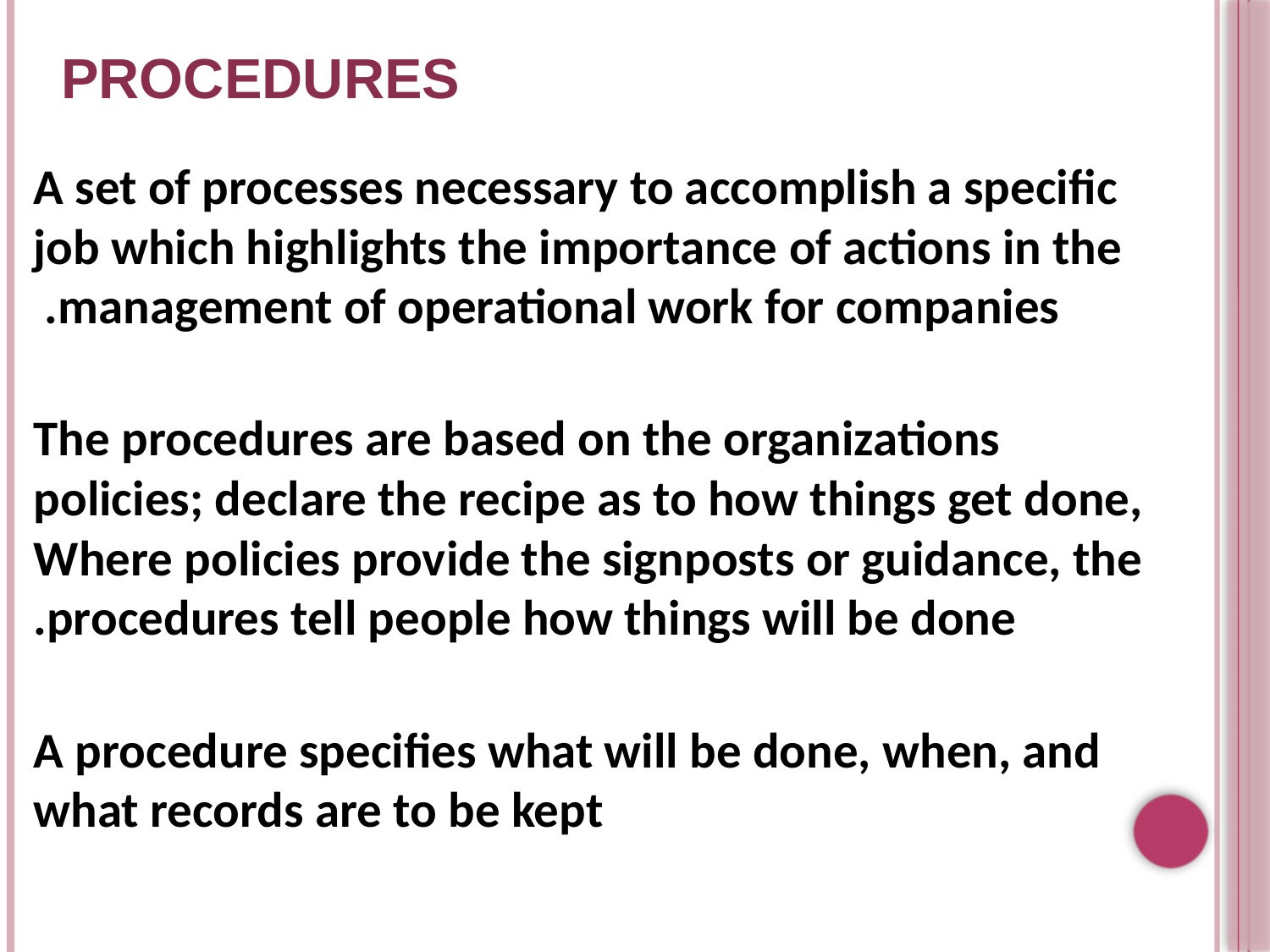

# Procedures
A set of processes necessary to accomplish a specific job which highlights the importance of actions in the management of operational work for companies.

The procedures are based on the organizations policies; declare the recipe as to how things get done, Where policies provide the signposts or guidance, the procedures tell people how things will be done.

 A procedure specifies what will be done, when, and what records are to be kept